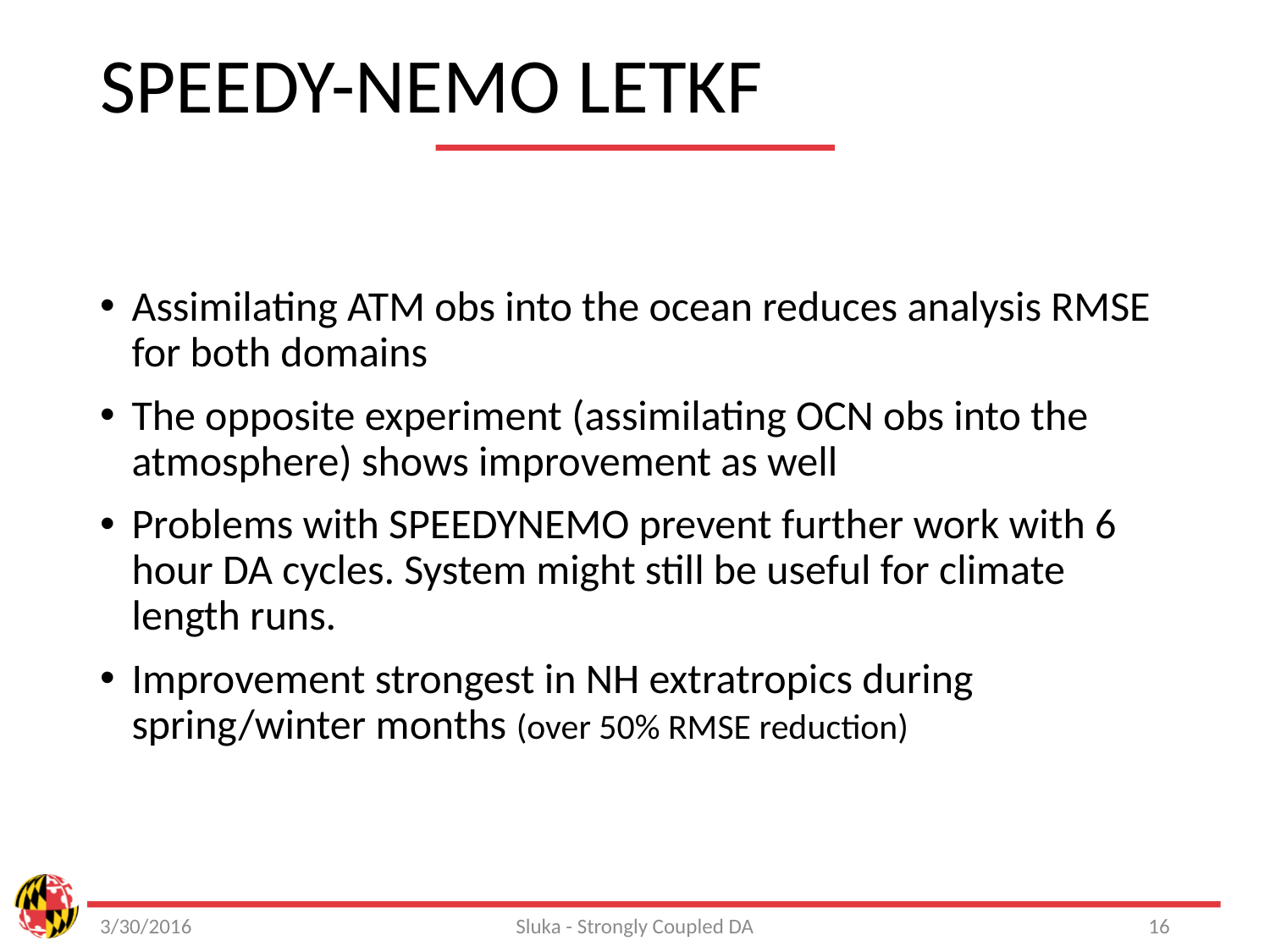

# SPEEDY-NEMO LETKF
Assimilating ATM obs into the ocean reduces analysis RMSE for both domains
The opposite experiment (assimilating OCN obs into the atmosphere) shows improvement as well
Problems with SPEEDYNEMO prevent further work with 6 hour DA cycles. System might still be useful for climate length runs.
Improvement strongest in NH extratropics during spring/winter months (over 50% RMSE reduction)
3/30/2016
Sluka - Strongly Coupled DA
16